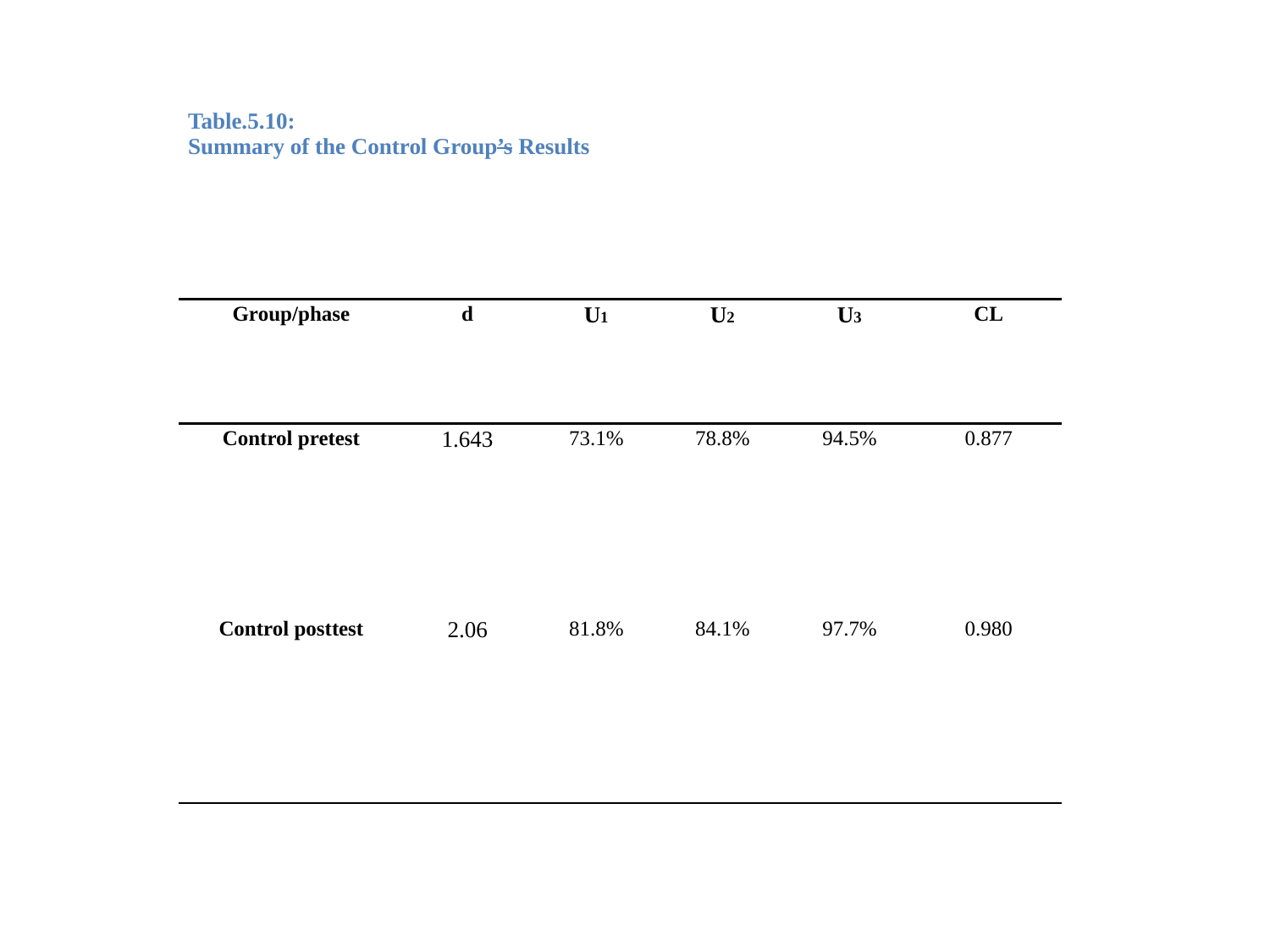

| Table.5.10: Summary of the Control Group’s Results |  |  |  |  |  |
| --- | --- | --- | --- | --- | --- |
| Group/phase | d | U1 | U2 | U3 | CL |
| Control pretest | 1.643 | 73.1% | 78.8% | 94.5% | 0.877 |
| Control posttest | 2.06 | 81.8% | 84.1% | 97.7% | 0.980 |